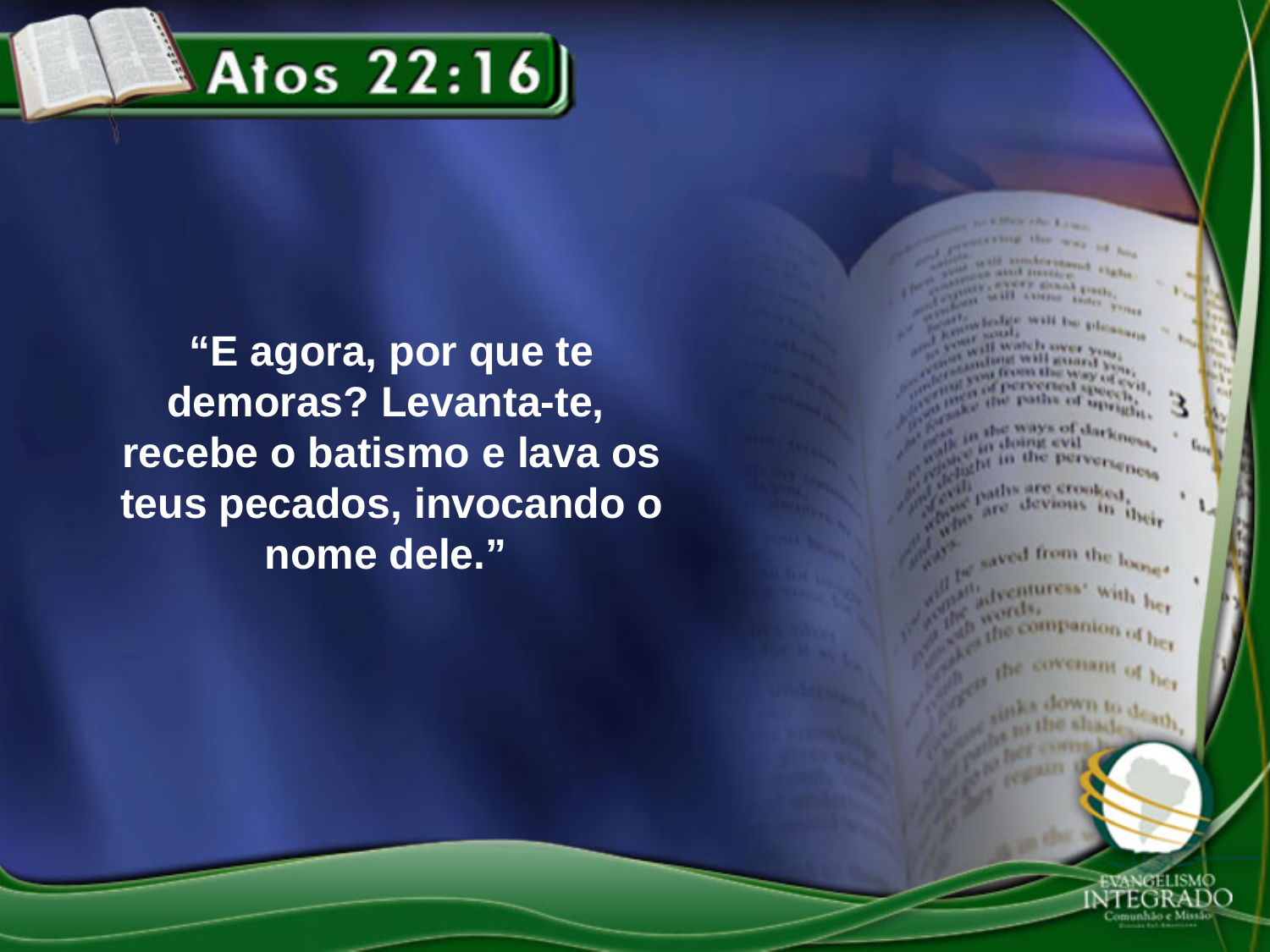

“E agora, por que te demoras? Levanta-te,  recebe o batismo e lava os teus pecados, invocando o nome dele.”